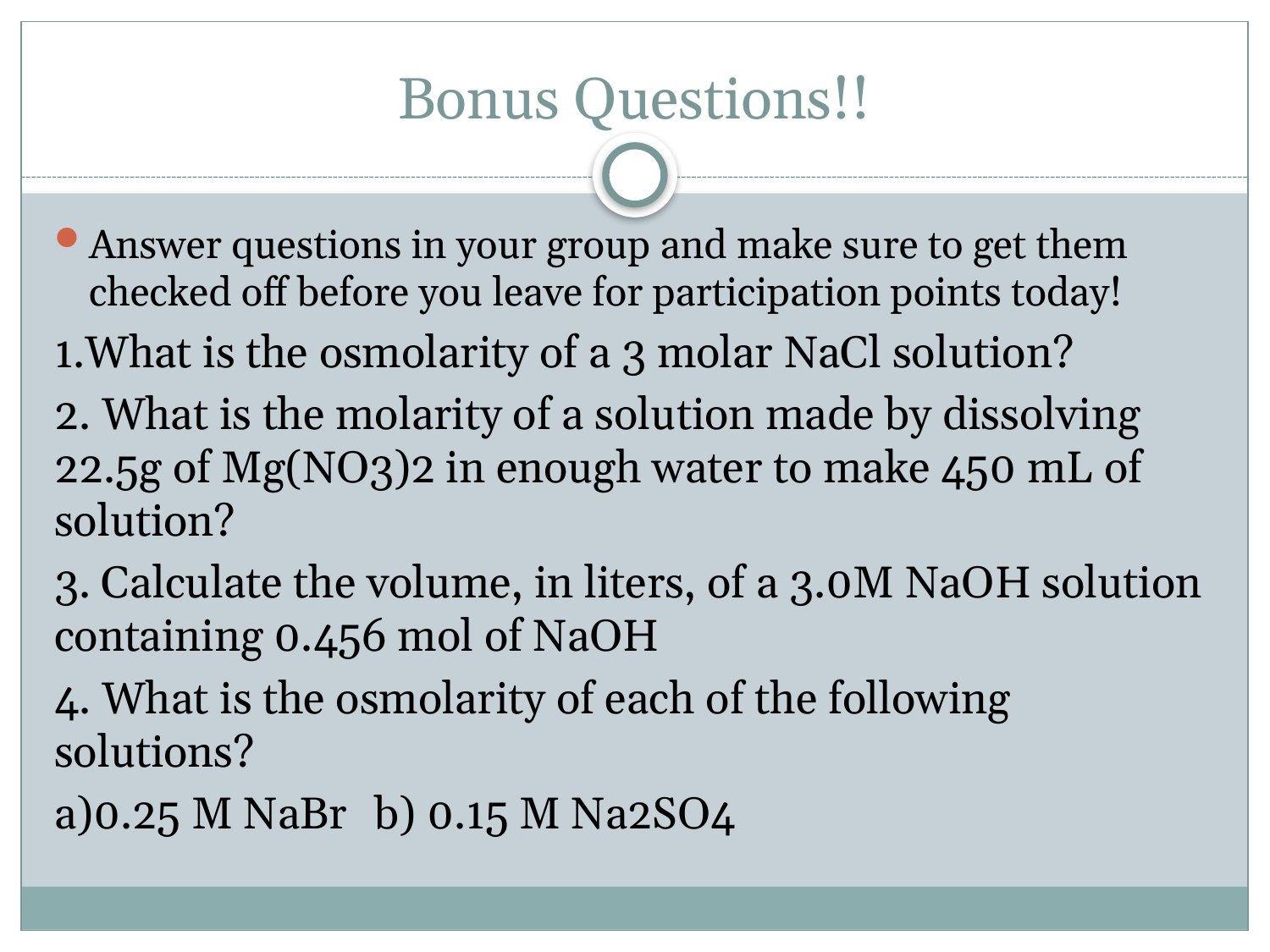

# Bonus Questions!!
Answer questions in your group and make sure to get them checked off before you leave for participation points today!
1.What is the osmolarity of a 3 molar NaCl solution?
2. What is the molarity of a solution made by dissolving 22.5g of Mg(NO3)2 in enough water to make 450 mL of solution?
3. Calculate the volume, in liters, of a 3.0M NaOH solution containing 0.456 mol of NaOH
4. What is the osmolarity of each of the following solutions?
a)0.25 M NaBr	b) 0.15 M Na2SO4